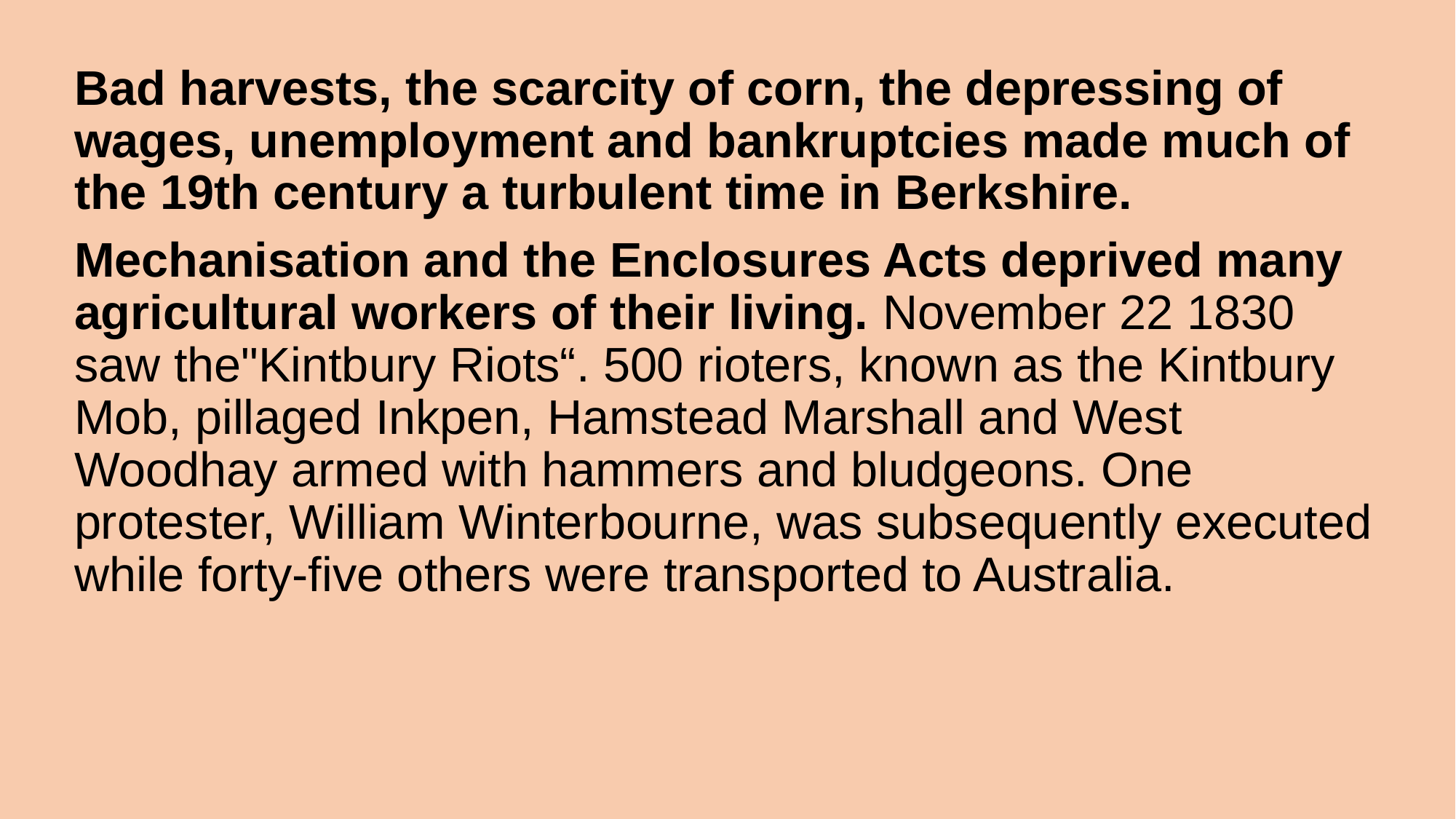

Bad harvests, the scarcity of corn, the depressing of wages, unemployment and bankruptcies made much of the 19th century a turbulent time in Berkshire.
Mechanisation and the Enclosures Acts deprived many agricultural workers of their living. November 22 1830 saw the"Kintbury Riots“. 500 rioters, known as the Kintbury Mob, pillaged Inkpen, Hamstead Marshall and West Woodhay armed with hammers and bludgeons. One protester, William Winterbourne, was subsequently executed while forty-five others were transported to Australia.